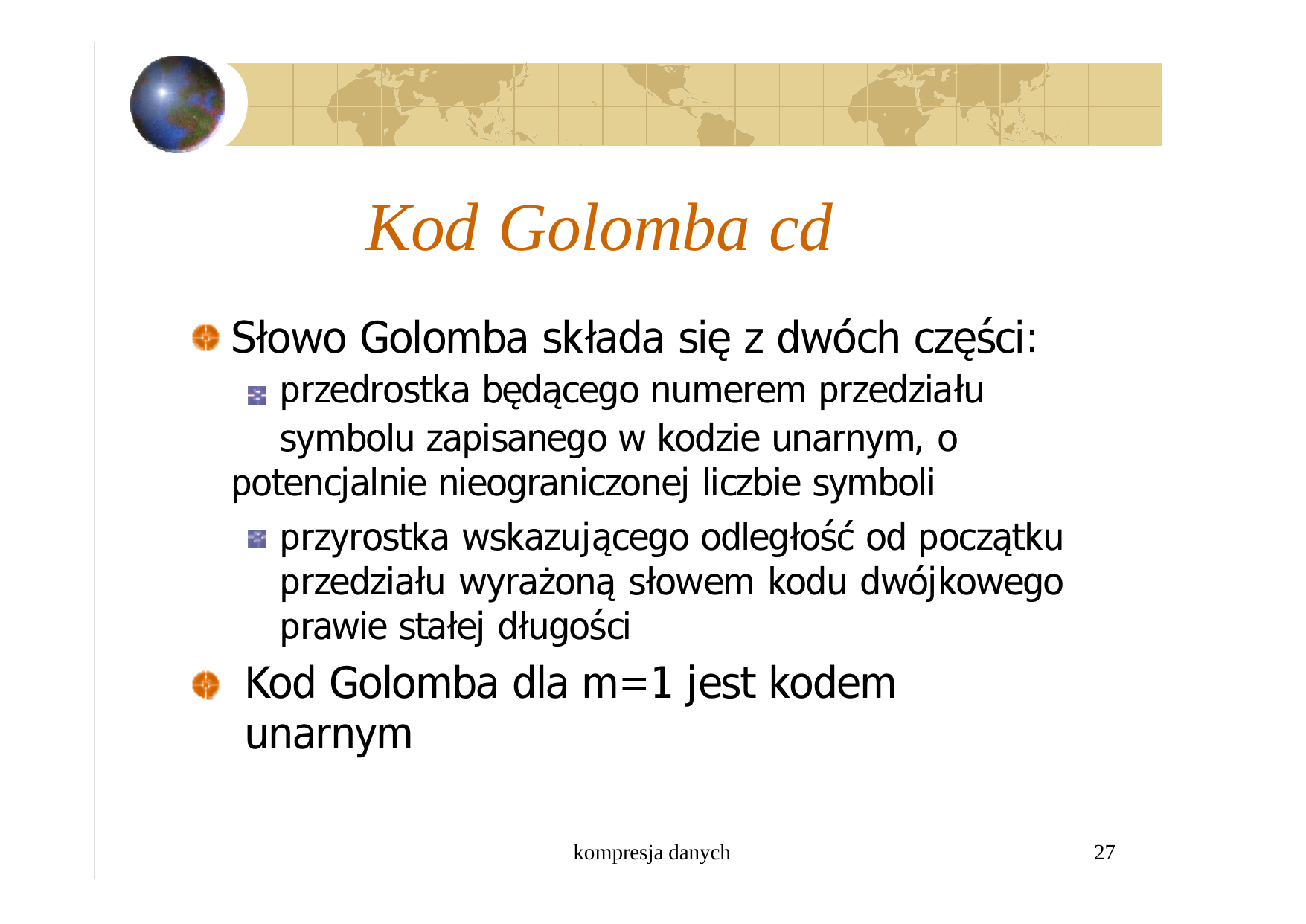

Kod	Golomba	cd
Słowo Golomba składa się z dwóch części: przedrostka będącego numerem przedziału symbolu zapisanego w kodzie unarnym, o
potencjalnie nieograniczonej liczbie symboli

przyrostka wskazującego odległość od początku przedziału wyrażoną słowem kodu dwójkowego prawie stałej długości

Kod Golomba dla m=1 jest kodem unarnym

kompresja danych
27